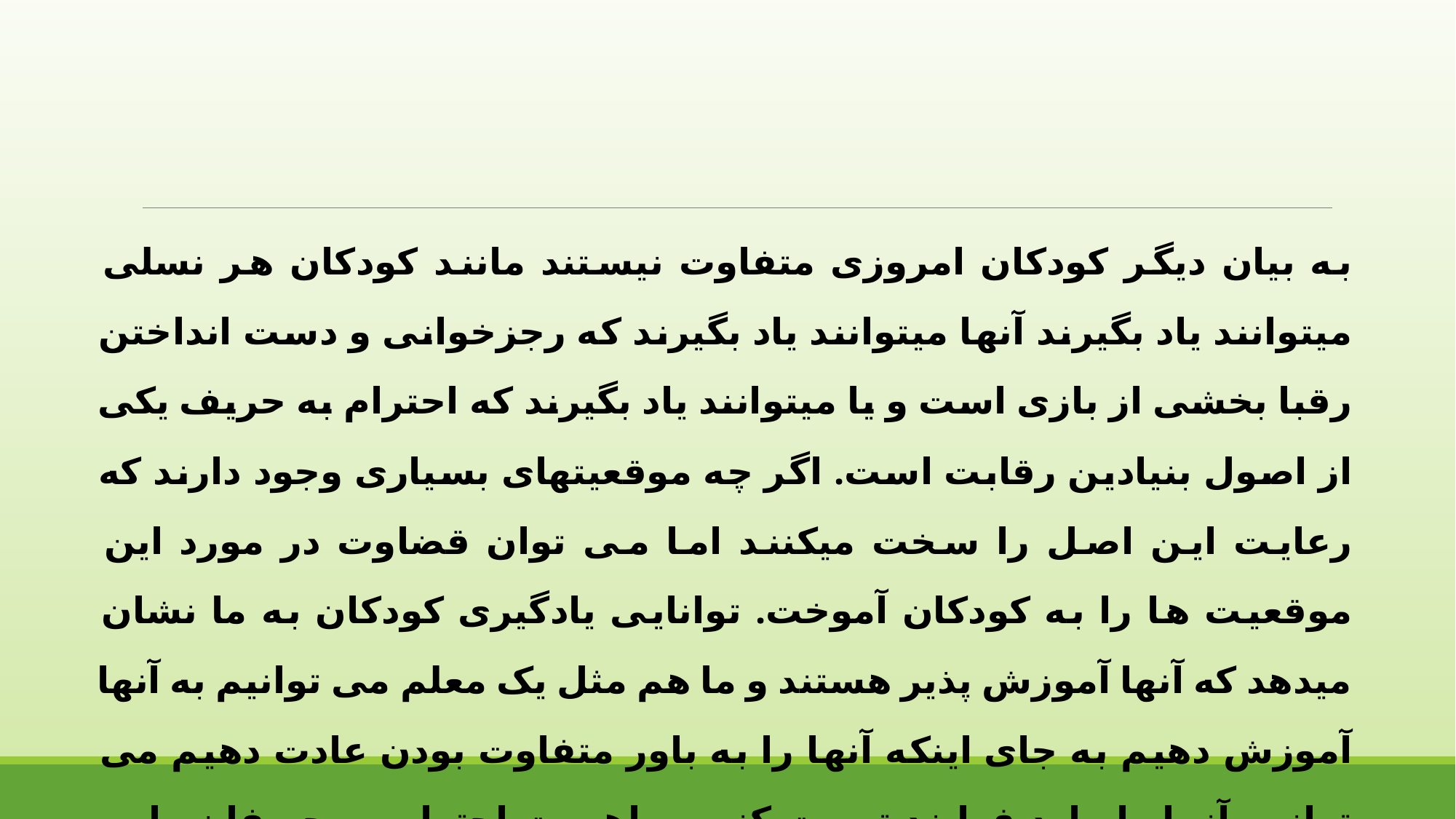

به بیان دیگر کودکان امروزی متفاوت نیستند مانند کودکان هر نسلی میتوانند یاد بگیرند آنها میتوانند یاد بگیرند که رجزخوانی و دست انداختن رقبا بخشی از بازی است و یا میتوانند یاد بگیرند که احترام به حریف یکی از اصول بنیادین رقابت است. اگر چه موقعیتهای بسیاری وجود دارند که رعایت این اصل را سخت میکنند اما می توان قضاوت در مورد این موقعیت ها را به کودکان آموخت. توانایی یادگیری کودکان به ما نشان میدهد که آنها آموزش پذیر هستند و ما هم مثل یک معلم می توانیم به آنها آموزش دهیم به جای اینکه آنها را به باور متفاوت بودن عادت دهیم می توانیم آنها را وارد فرایند تربیت کنیم و اهمیت احترام به حریفان را به آنان آموزش دهیم.